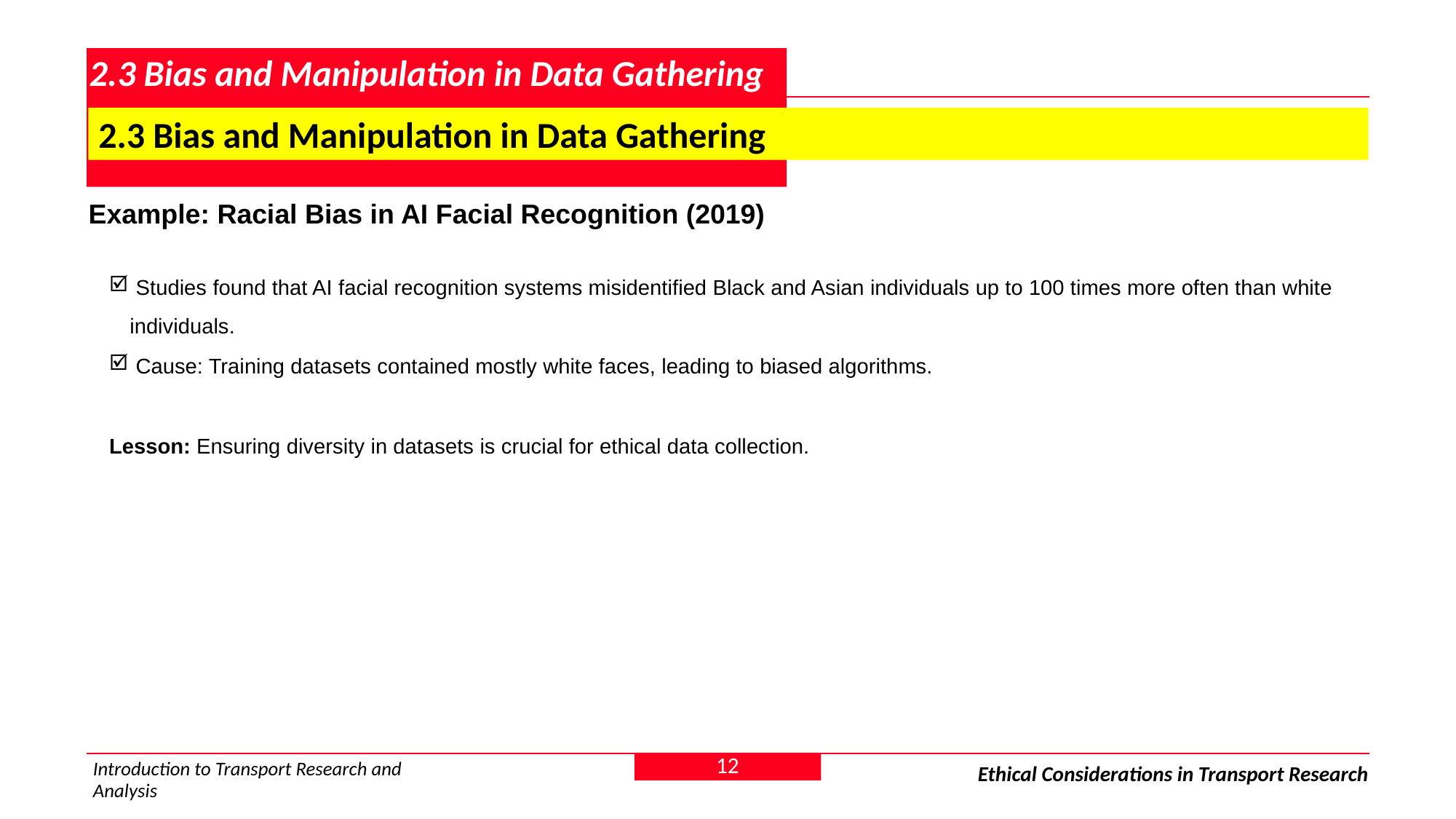

# 2.3 Bias and Manipulation in Data Gathering
 2.3 Bias and Manipulation in Data Gathering
Example: Racial Bias in AI Facial Recognition (2019)
 Studies found that AI facial recognition systems misidentified Black and Asian individuals up to 100 times more often than white individuals.
 Cause: Training datasets contained mostly white faces, leading to biased algorithms.

Lesson: Ensuring diversity in datasets is crucial for ethical data collection.
12
Introduction to Transport Research and Analysis
Ethical Considerations in Transport Research